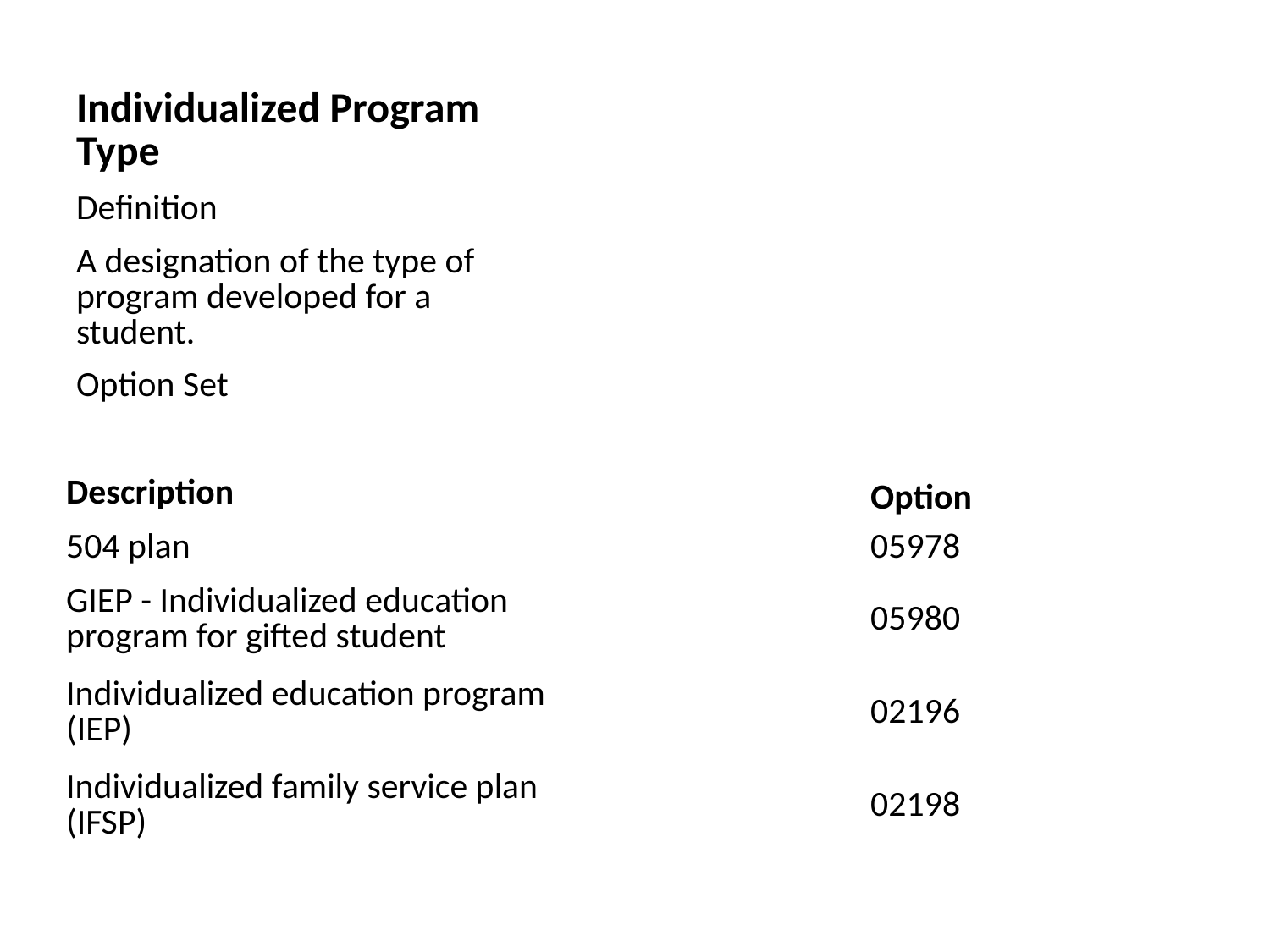

| Individualized Program Type |  |  |
| --- | --- | --- |
| Definition |  |  |
| A designation of the type of program developed for a student. |  |  |
| Option Set |  |  |
|  |  |  |
| Description |  | Option |
| 504 plan |  | 05978 |
| GIEP - Individualized education program for gifted student |  | 05980 |
| Individualized education program (IEP) |  | 02196 |
| Individualized family service plan (IFSP) |  | 02198 |